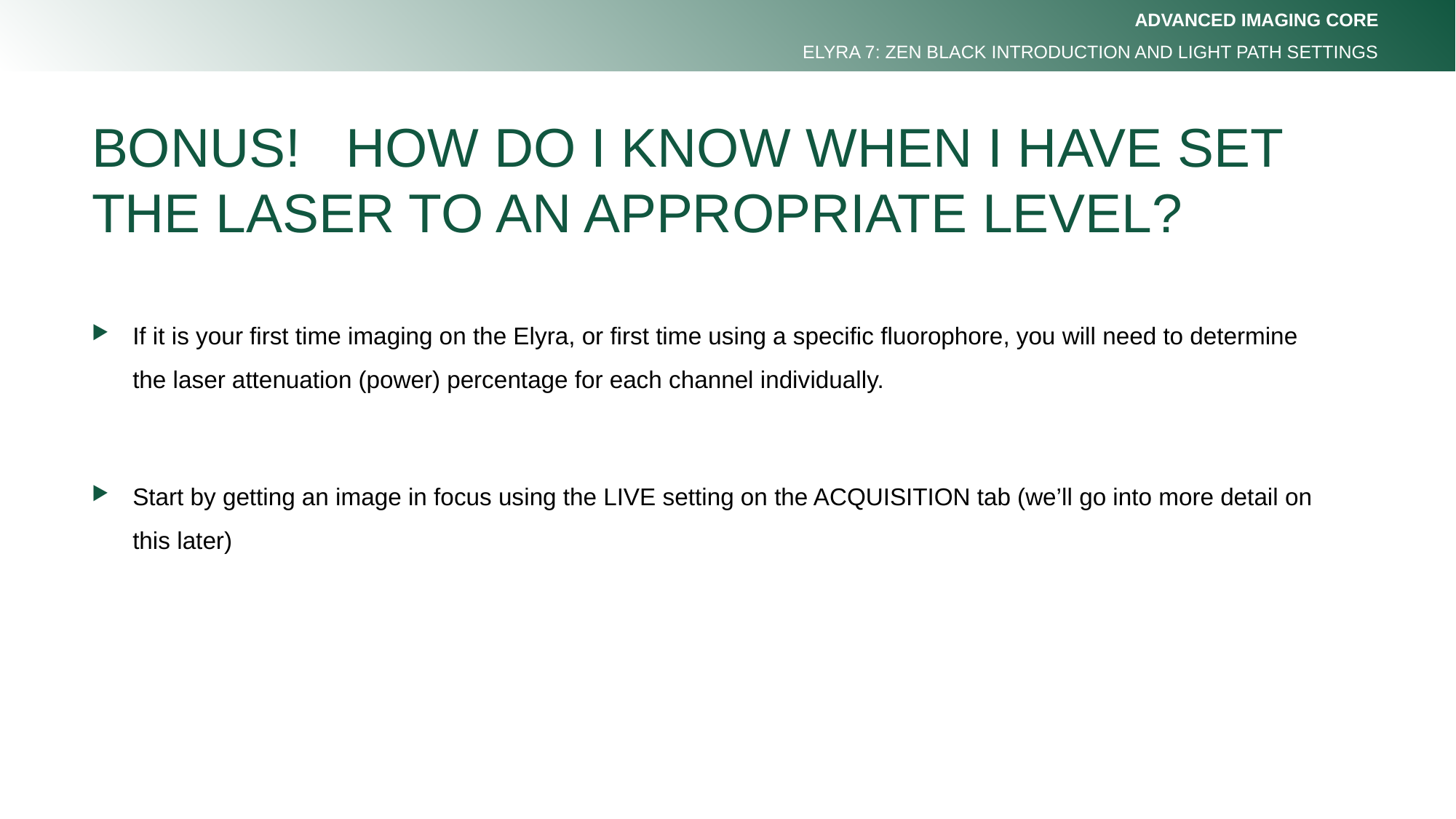

ADVANCED IMAGING CORE
ELYRA 7: ZEN BLACK INTRODUCTION AND LIGHT PATH SETTINGS
# BONUS!   HOW DO I KNOW WHEN I HAVE SET THE LASER TO AN APPROPRIATE LEVEL?
If it is your first time imaging on the Elyra, or first time using a specific fluorophore, you will need to determine the laser attenuation (power) percentage for each channel individually.

Start by getting an image in focus using the LIVE setting on the ACQUISITION tab (we’ll go into more detail on this later)